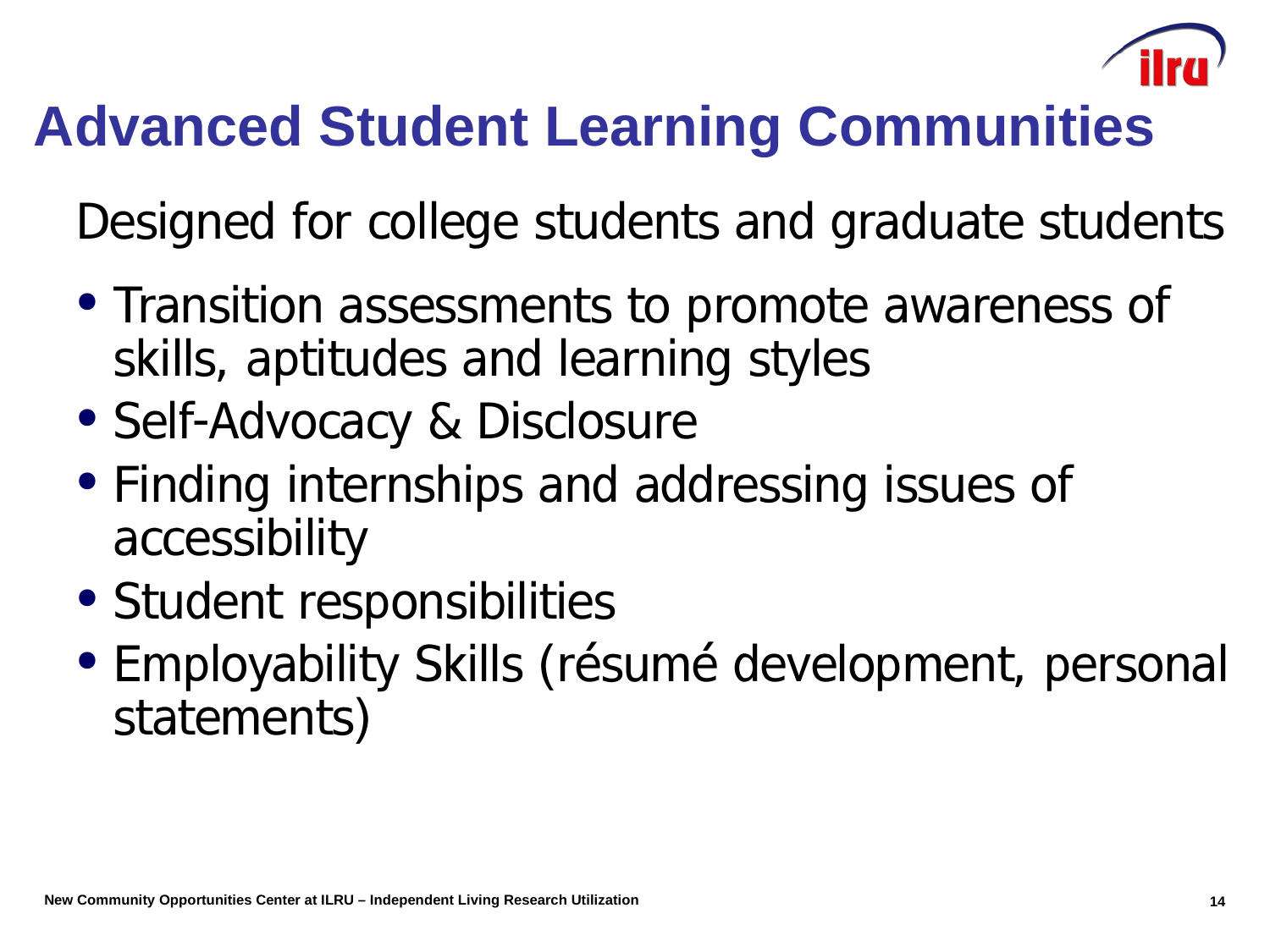

# Advanced Student Learning Communities
Designed for college students and graduate students

Transition assessments to promote awareness of skills, aptitudes and learning styles
Self-Advocacy & Disclosure
Finding internships and addressing issues of accessibility
Student responsibilities
Employability Skills (résumé development, personal statements)
14